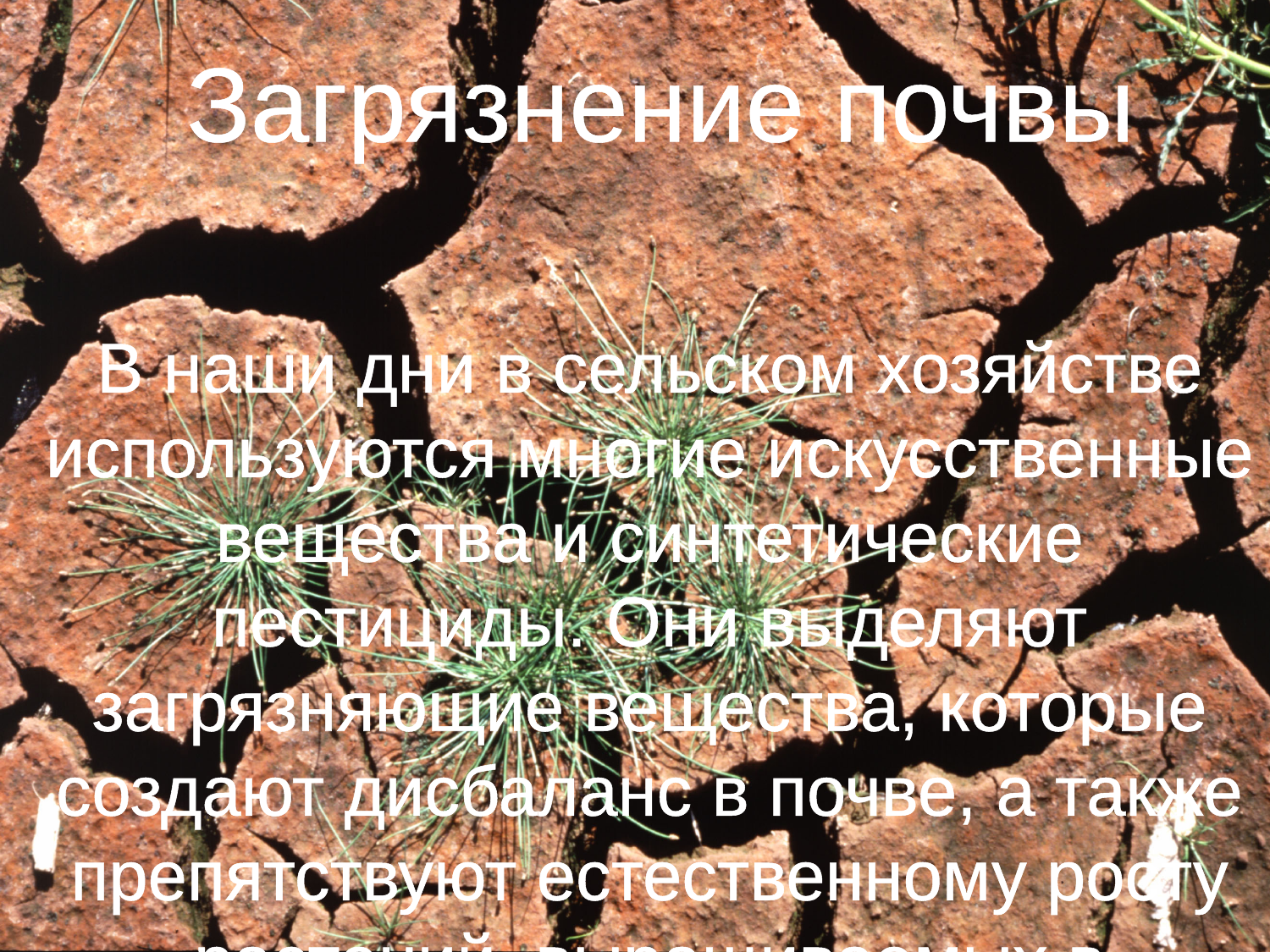

Загрязнение почвы
В наши дни в сельском хозяйстве используются многие искусственные вещества и синтетические пестициды. Они выделяют загрязняющие вещества, которые создают дисбаланс в почве, а также препятствуют естественному росту растений, выращиваемых в загрязненной земле.